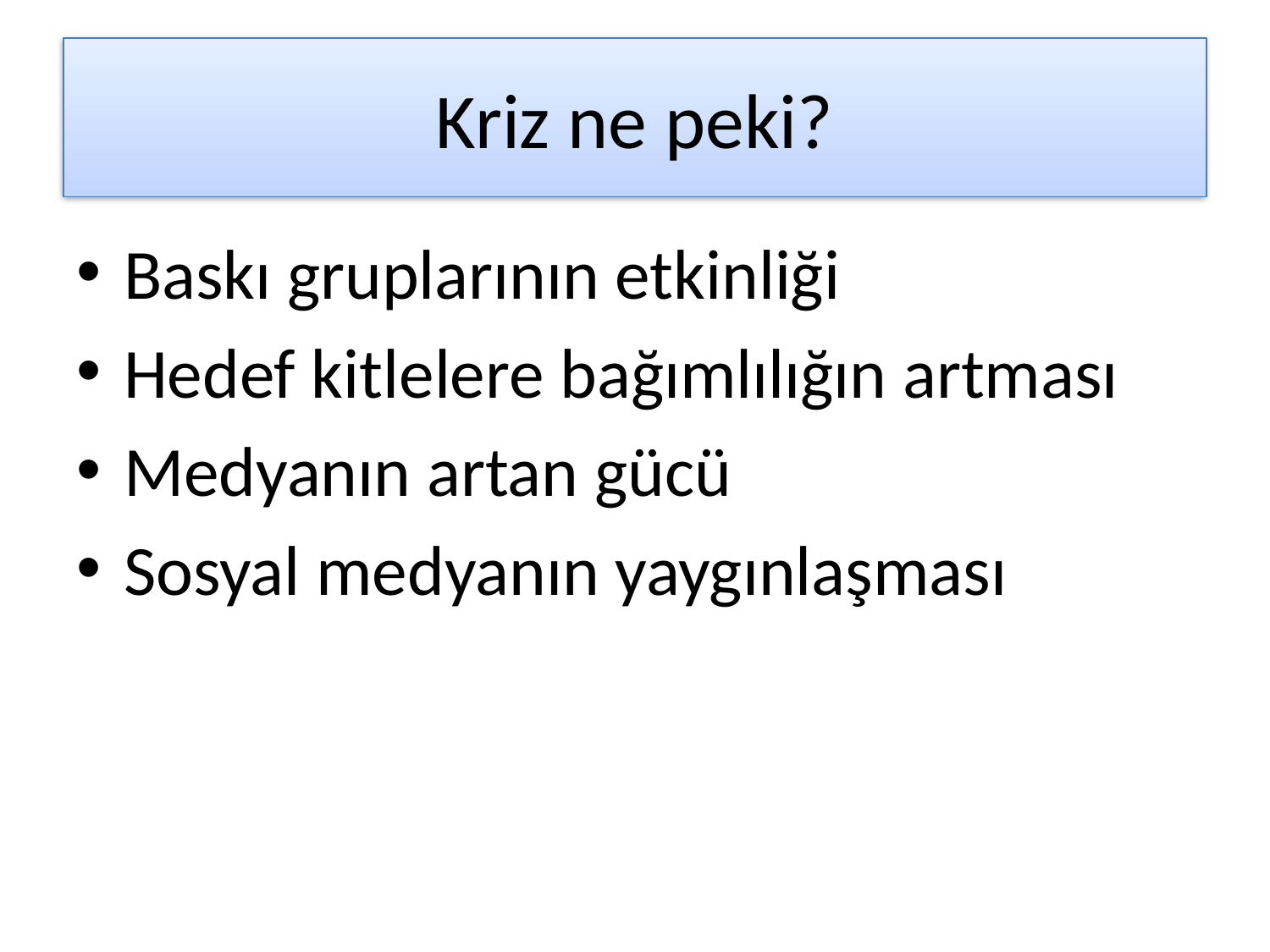

# Kriz ne peki?
Baskı gruplarının etkinliği
Hedef kitlelere bağımlılığın artması
Medyanın artan gücü
Sosyal medyanın yaygınlaşması